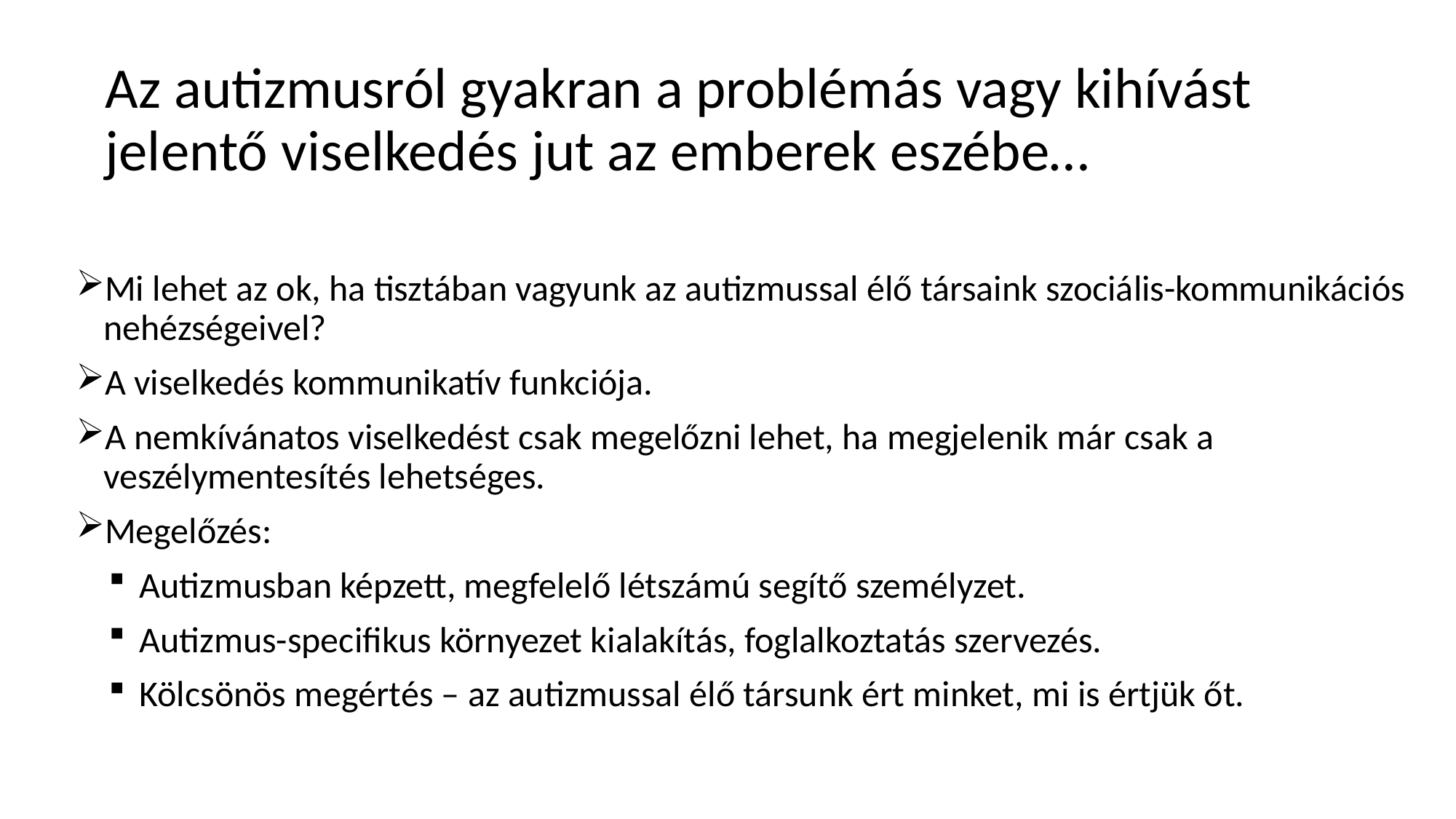

# Az autizmusról gyakran a problémás vagy kihívást jelentő viselkedés jut az emberek eszébe…
Mi lehet az ok, ha tisztában vagyunk az autizmussal élő társaink szociális-kommunikációs nehézségeivel?
A viselkedés kommunikatív funkciója.
A nemkívánatos viselkedést csak megelőzni lehet, ha megjelenik már csak a veszélymentesítés lehetséges.
Megelőzés:
Autizmusban képzett, megfelelő létszámú segítő személyzet.
Autizmus-specifikus környezet kialakítás, foglalkoztatás szervezés.
Kölcsönös megértés – az autizmussal élő társunk ért minket, mi is értjük őt.